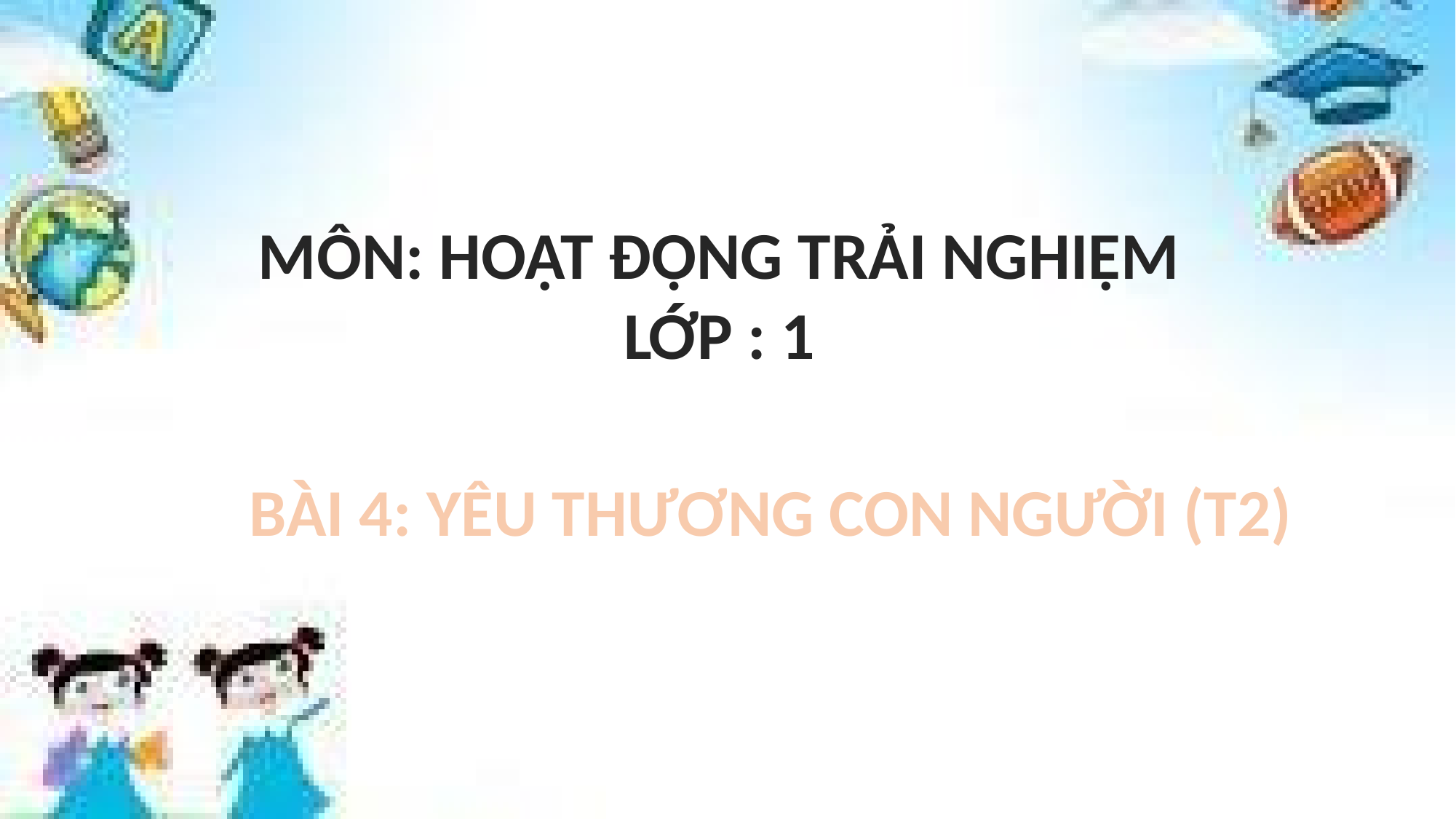

MÔN: HOẠT ĐỘNG TRẢI NGHIỆM
LỚP : 1
BÀI 4: YÊU THƯƠNG CON NGƯỜI (T2)